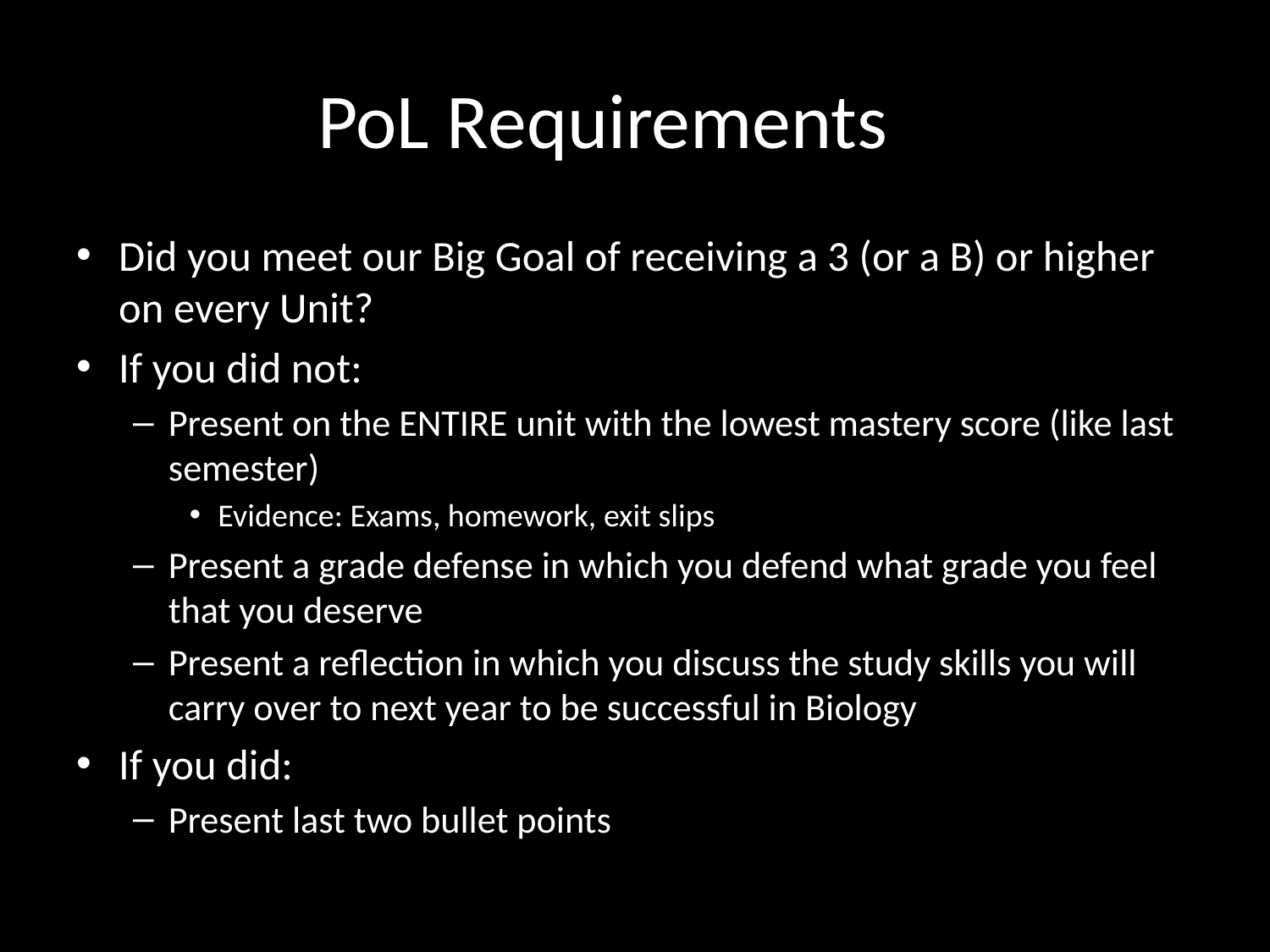

# PoL Requirements
Did you meet our Big Goal of receiving a 3 (or a B) or higher on every Unit?
If you did not:
Present on the ENTIRE unit with the lowest mastery score (like last semester)
Evidence: Exams, homework, exit slips
Present a grade defense in which you defend what grade you feel that you deserve
Present a reflection in which you discuss the study skills you will carry over to next year to be successful in Biology
If you did:
Present last two bullet points